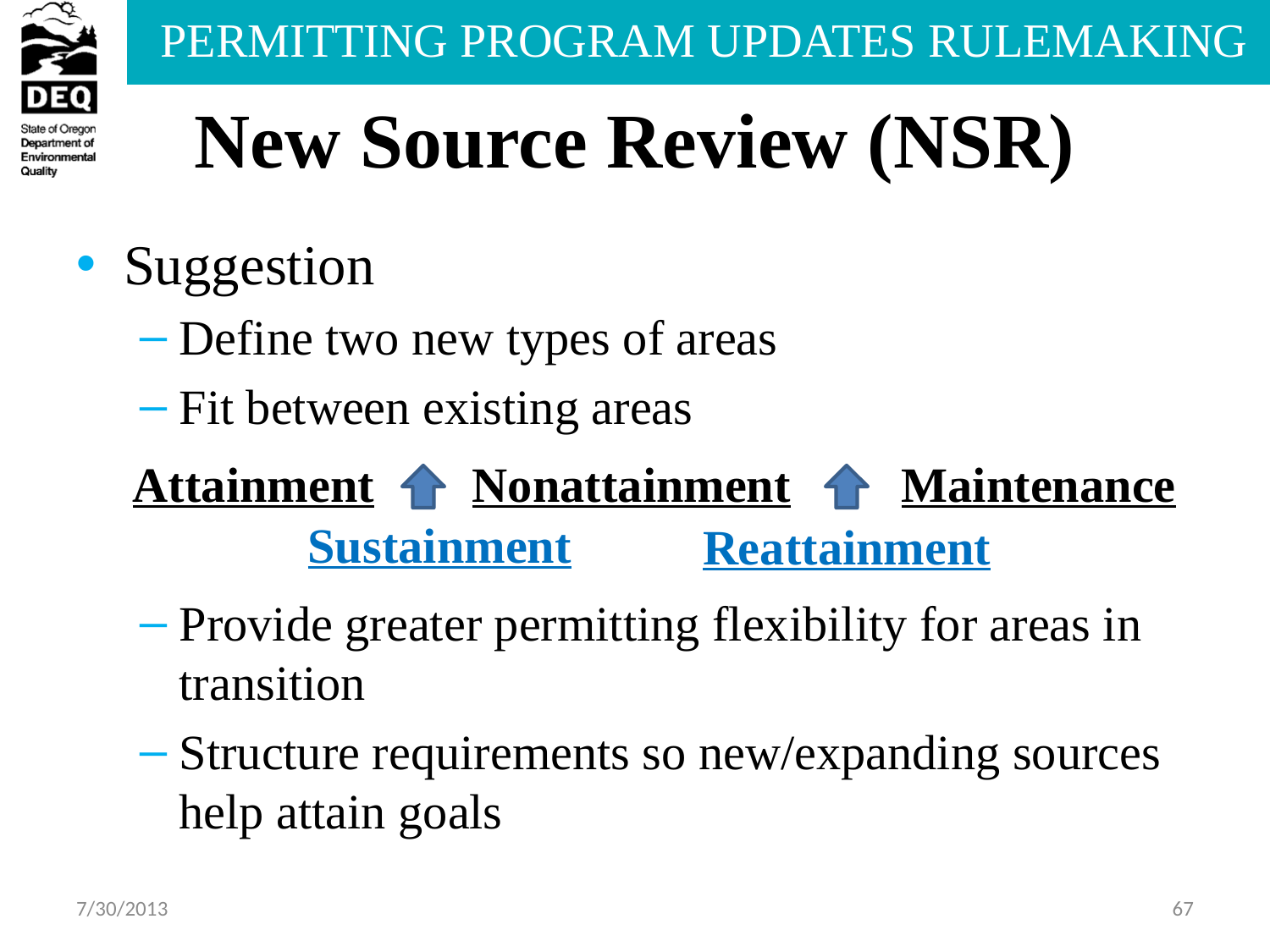

# New Source Review (NSR)
Suggestion
Define two new types of areas
Fit between existing areas
    Attainment        Nonattainment         Maintenance

Provide greater permitting flexibility for areas in transition
Structure requirements so new/expanding sources help attain goals

 Sustainment
Reattainment
7/30/2013
67